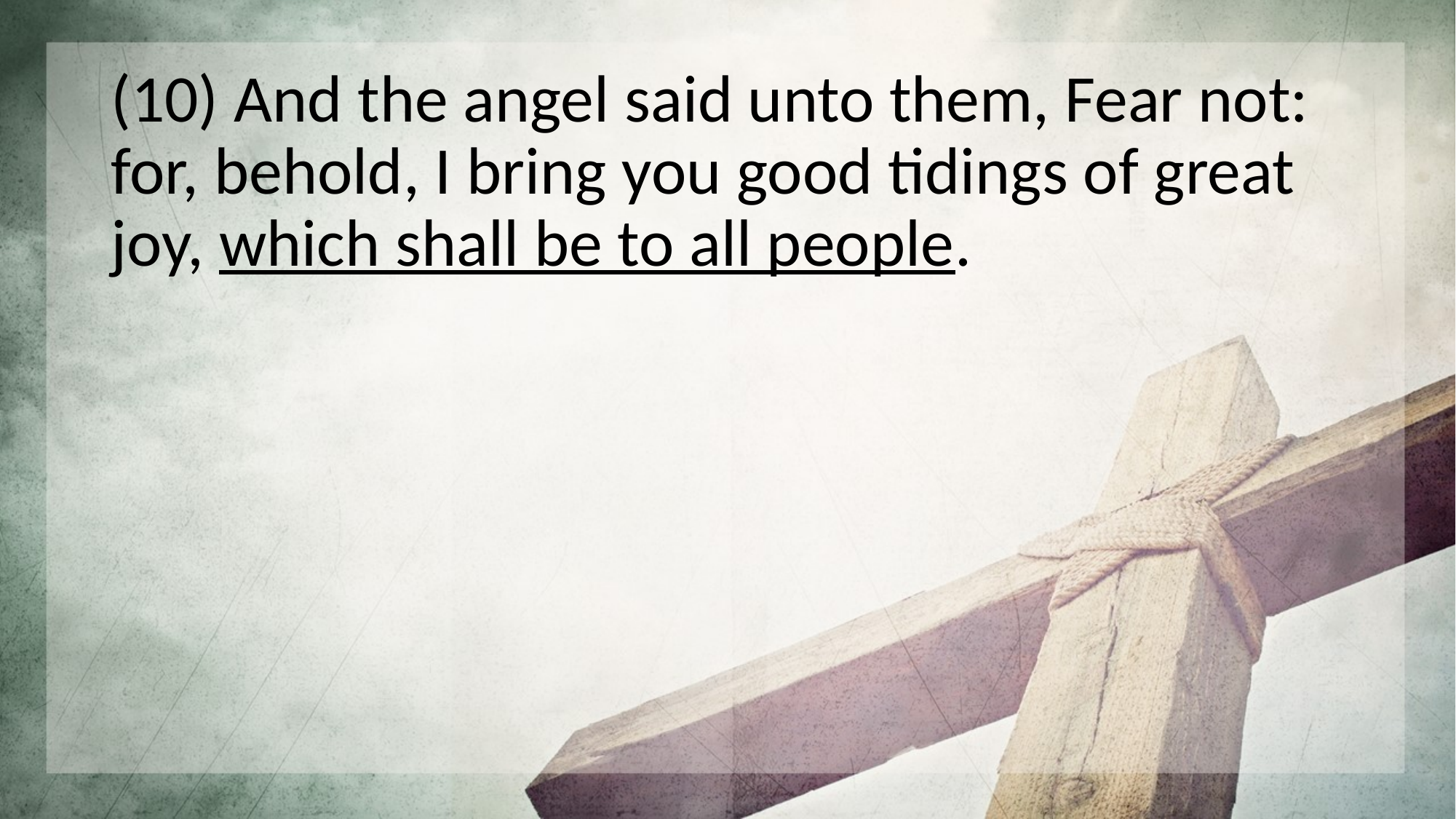

(10) And the angel said unto them, Fear not: for, behold, I bring you good tidings of great joy, which shall be to all people.